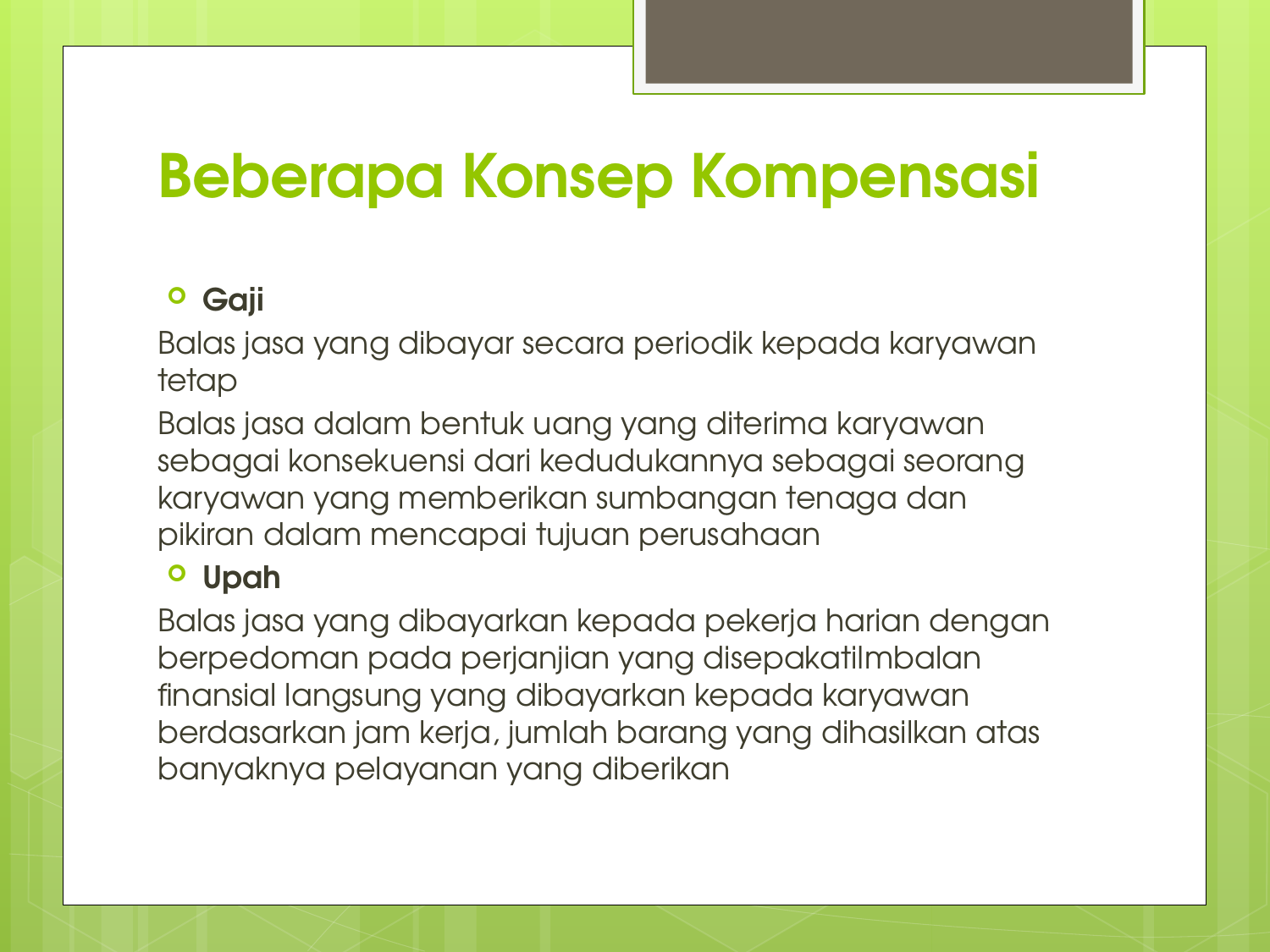

# Beberapa Konsep Kompensasi
Gaji
Balas jasa yang dibayar secara periodik kepada karyawan tetap
Balas jasa dalam bentuk uang yang diterima karyawan sebagai konsekuensi dari kedudukannya sebagai seorang karyawan yang memberikan sumbangan tenaga dan pikiran dalam mencapai tujuan perusahaan
Upah
Balas jasa yang dibayarkan kepada pekerja harian dengan berpedoman pada perjanjian yang disepakatiImbalan finansial langsung yang dibayarkan kepada karyawan berdasarkan jam kerja, jumlah barang yang dihasilkan atas banyaknya pelayanan yang diberikan